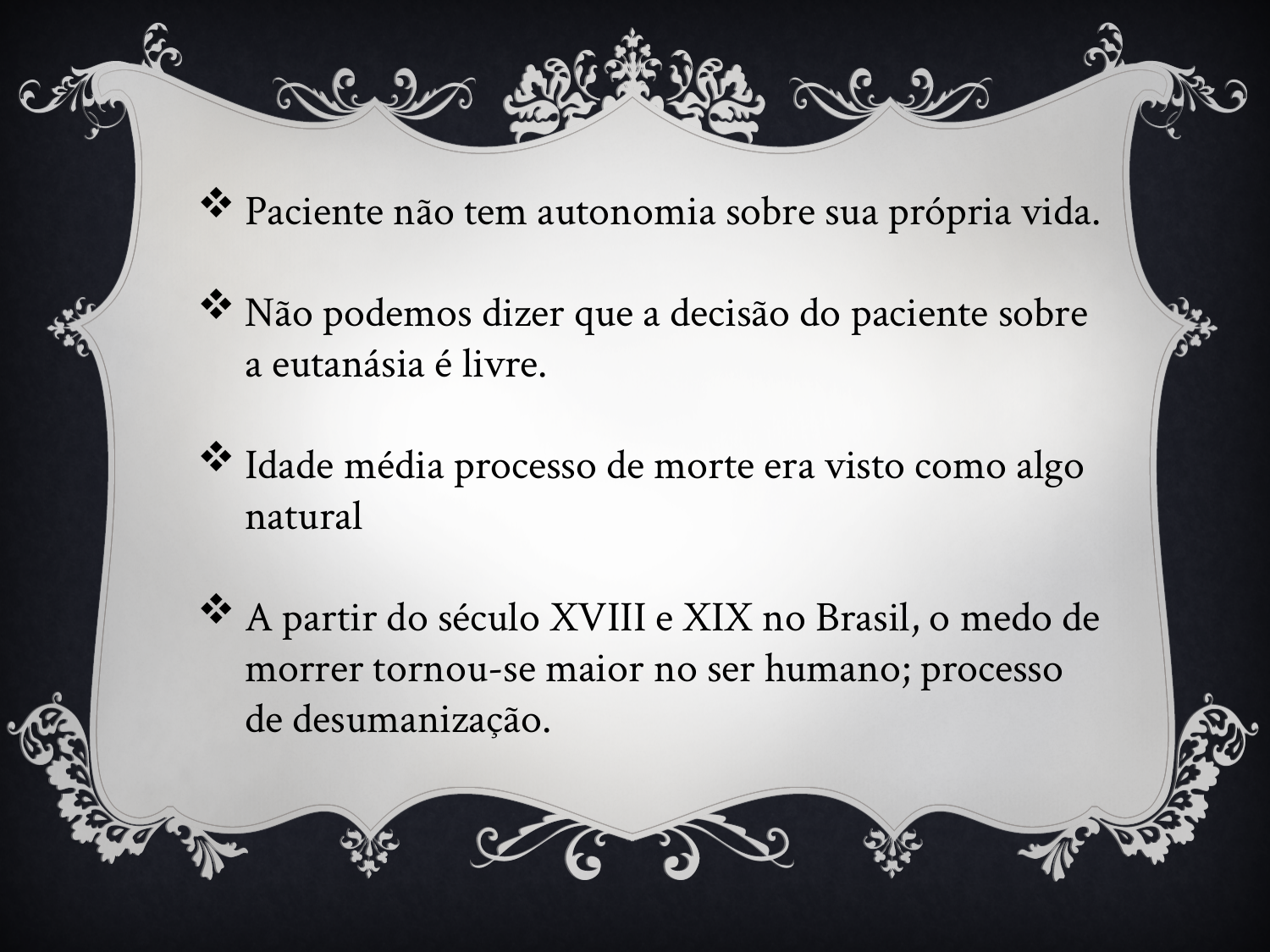

Paciente não tem autonomia sobre sua própria vida.

Não podemos dizer que a decisão do paciente sobre a eutanásia é livre.

Idade média processo de morte era visto como algo natural

A partir do século XVIII e XIX no Brasil, o medo de morrer tornou-se maior no ser humano; processo de desumanização.